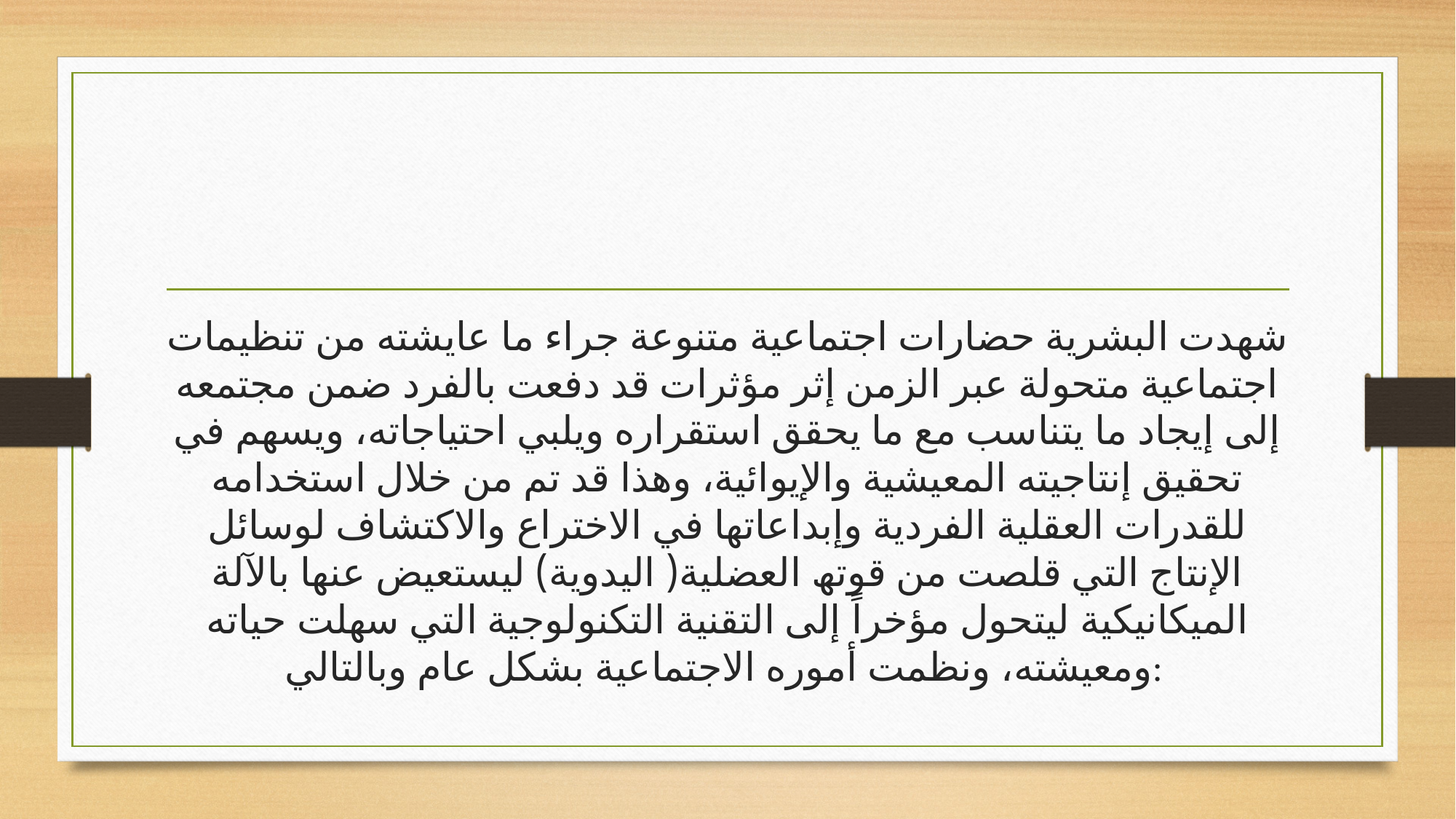

شھدت البشریة حضارات اجتماعیة متنوعة جراء ما عایشته من تنظیمات اجتماعیة متحولة عبر الزمن إثر مؤثرات قد دفعت بالفرد ضمن مجتمعه إلى إیجاد ما یتناسب مع ما یحقق استقراره ویلبي احتیاجاته، ویسھم في تحقیق إنتاجیته المعیشیة والإیوائیة، وھذا قد تم من خلال استخدامه للقدرات العقلیة الفردیة وإبداعاتھا في الاختراع والاكتشاف لوسائل الإنتاج التي قلصت من قوتھ العضلیة( الیدویة) لیستعیض عنھا بالآلة المیكانیكیة لیتحول مؤخراً إلى التقنیة التكنولوجیة التي سھلت حیاته ومعیشته، ونظمت أموره الاجتماعیة بشكل عام وبالتالي: